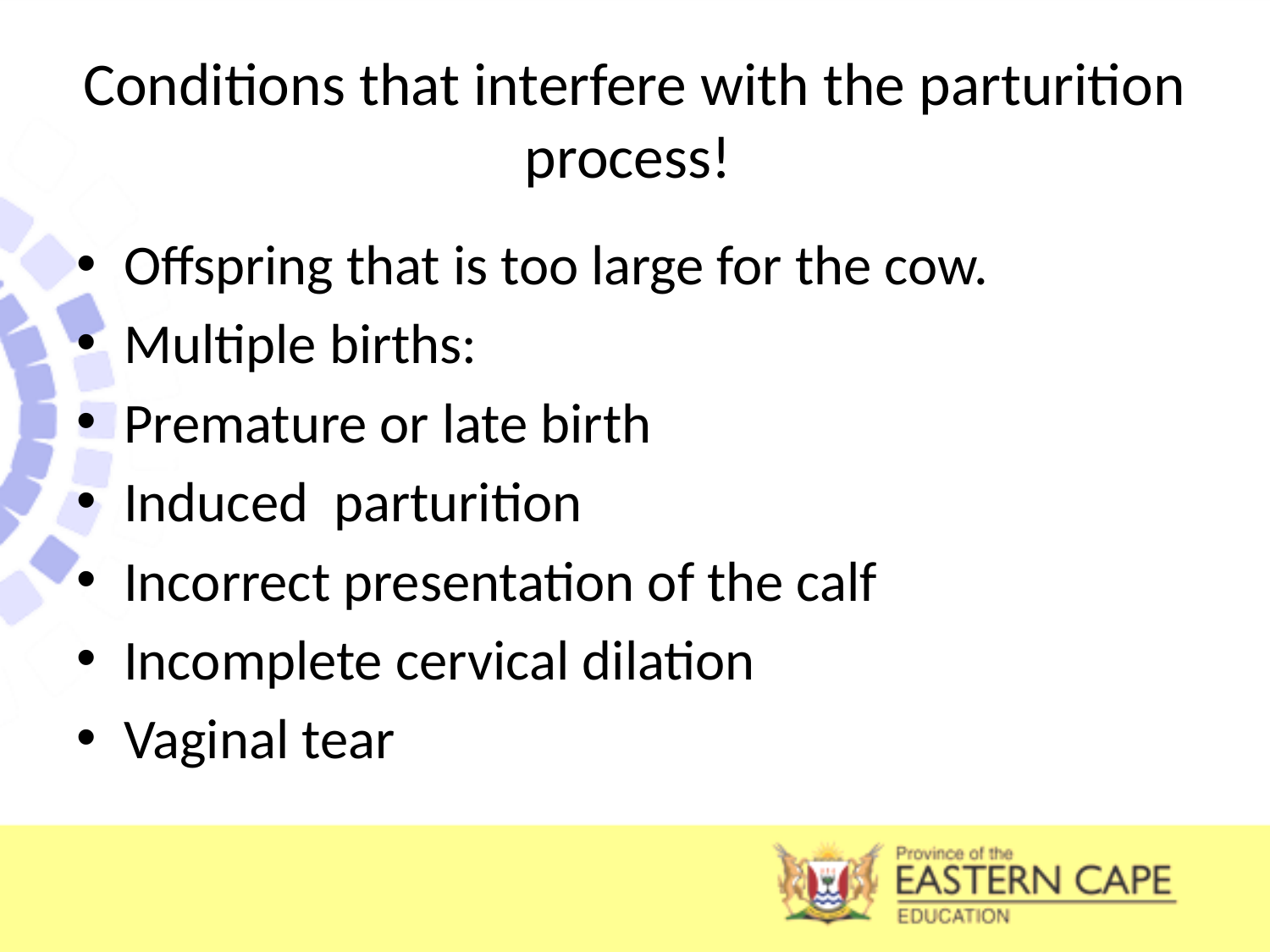

# Conditions that interfere with the parturition process!
Offspring that is too large for the cow.
Multiple births:
Premature or late birth
Induced  parturition
Incorrect presentation of the calf
Incomplete cervical dilation
Vaginal tear